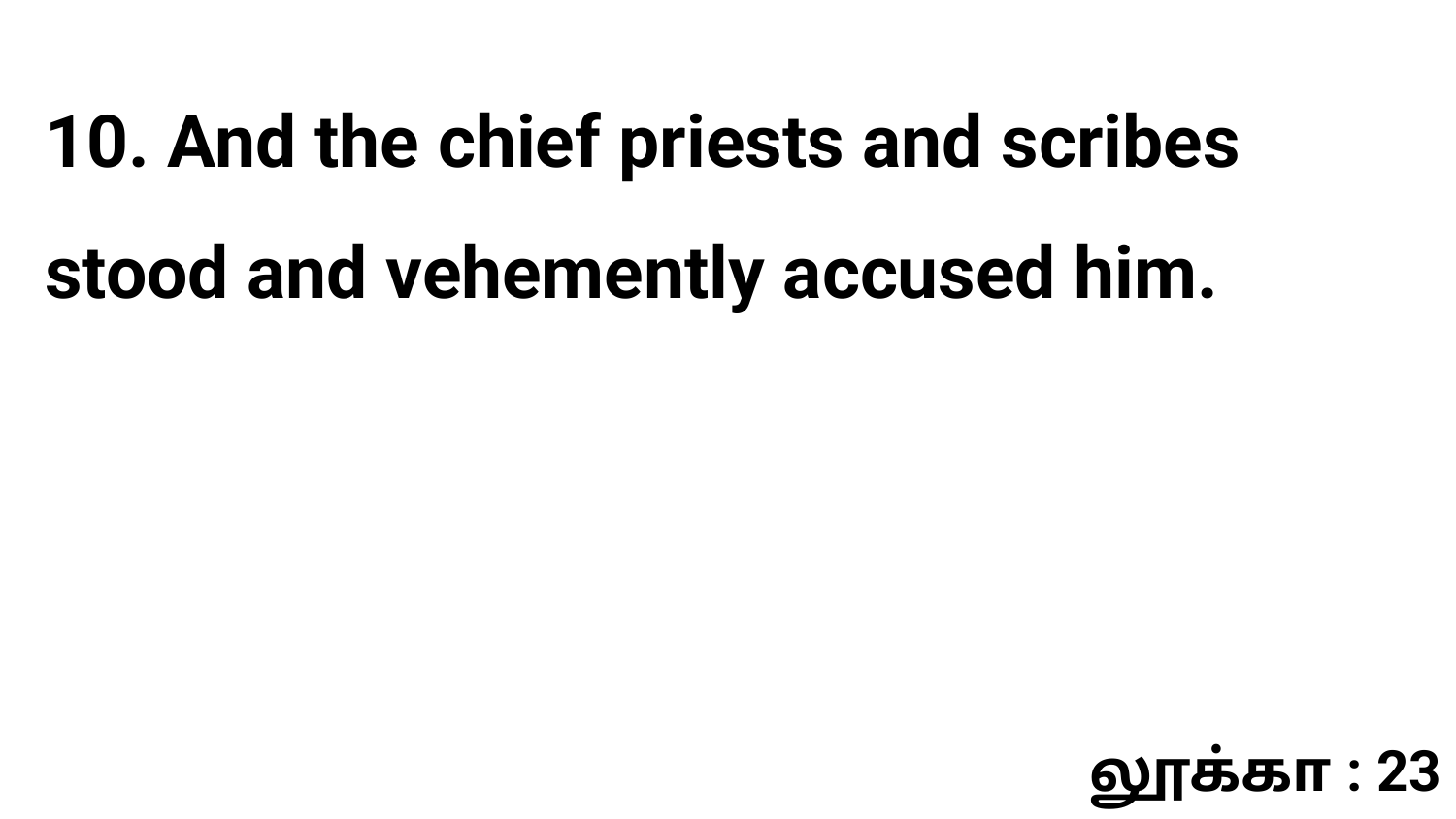

10. And the chief priests and scribes stood and vehemently accused him.
லூக்கா : 23